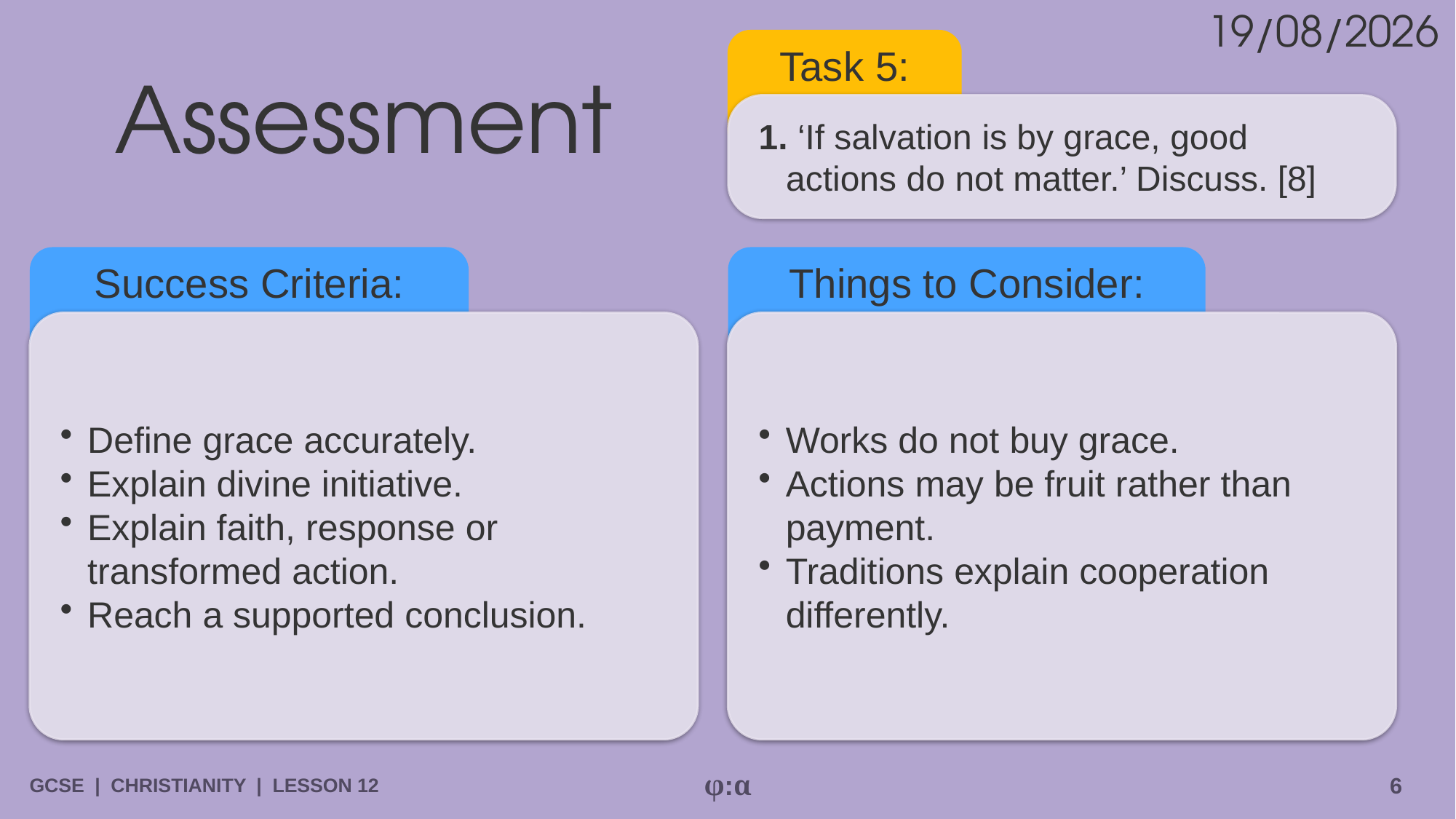

19/08/2026
# Assessment
Task 5:
1. ‘If salvation is by grace, good actions do not matter.’ Discuss. [8]
Success Criteria:
Things to Consider:
​Define grace accurately.
​Explain divine initiative.
​Explain faith, response or transformed action.
​Reach a supported conclusion.
​Works do not buy grace.
​Actions may be fruit rather than payment.
​Traditions explain cooperation differently.
GCSE  |  CHRISTIANITY  |  LESSON 12
φ:α
6